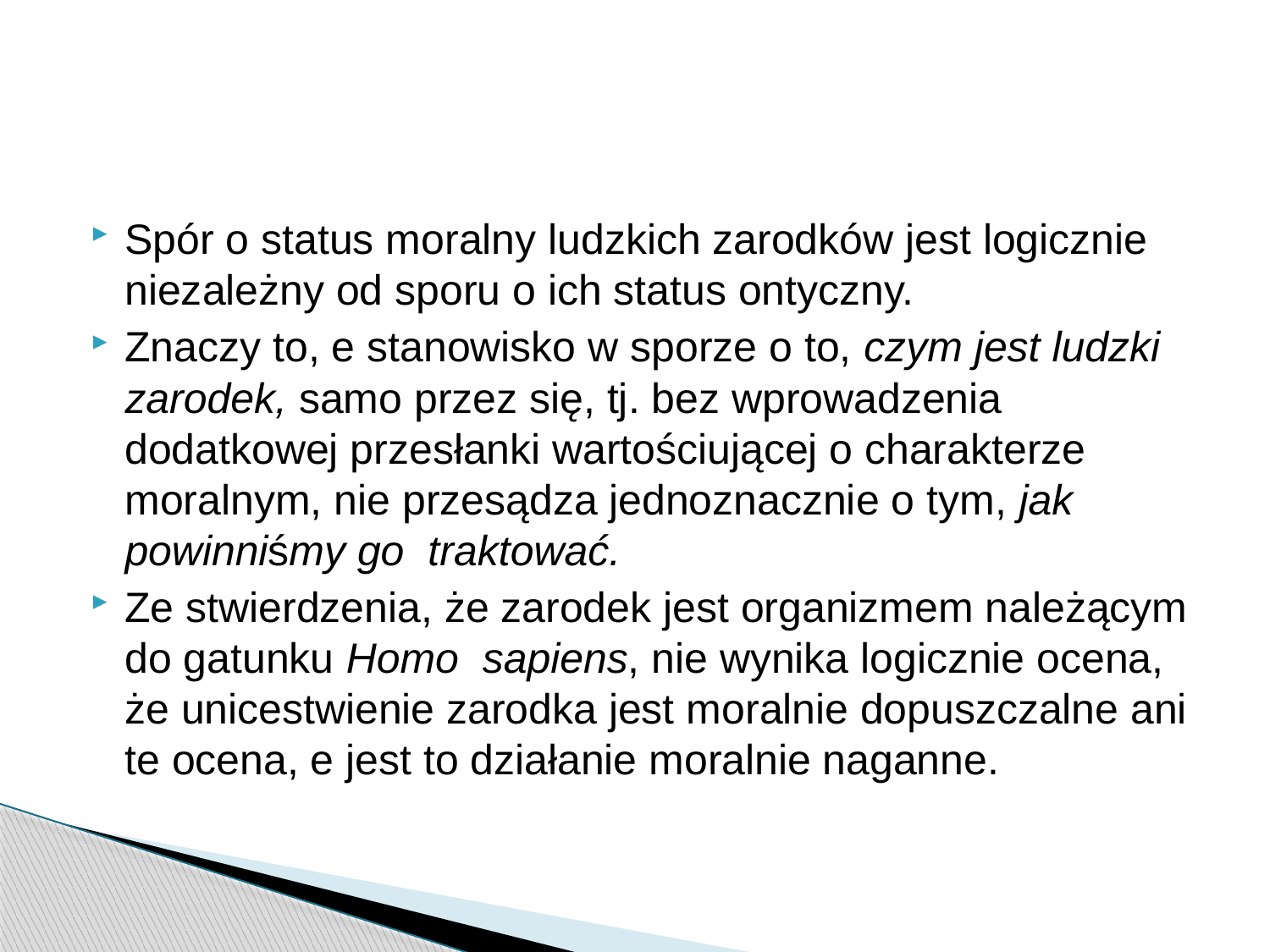

#
Spór o status moralny ludzkich zarodków jest logicznie niezależny od sporu o ich status ontyczny.
Znaczy to, e stanowisko w sporze o to, czym jest ludzki zarodek, samo przez się, tj. bez wprowadzenia dodatkowej przesłanki wartościującej o charakterze moralnym, nie przesądza jednoznacznie o tym, jak powinniśmy go  traktować.
Ze stwierdzenia, że zarodek jest organizmem należącym do gatunku Homo  sapiens, nie wynika logicznie ocena, że unicestwienie zarodka jest moralnie dopuszczalne ani te ocena, e jest to działanie moralnie naganne.